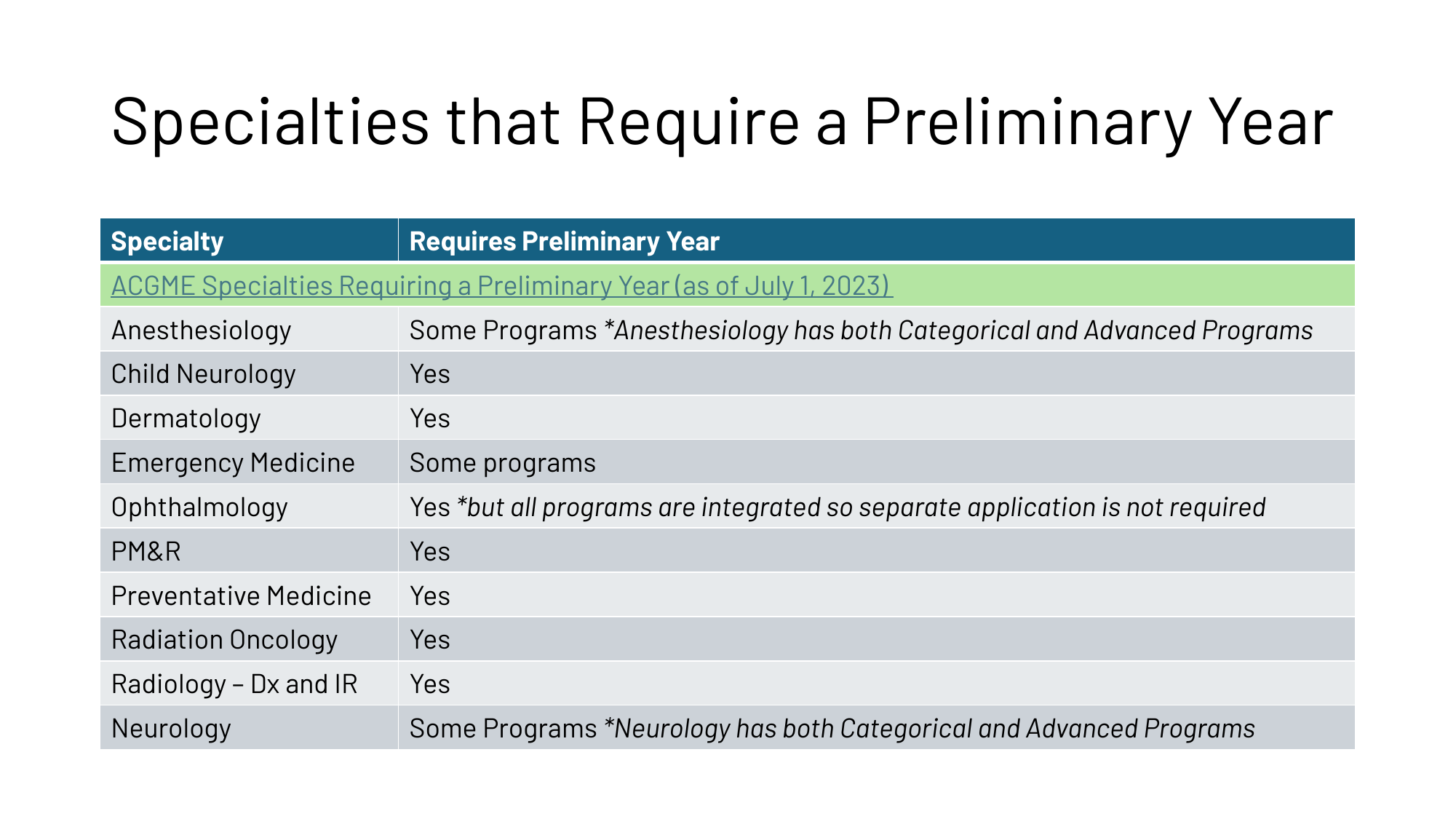

# Specialties that Require a Preliminary Year
| Specialty | Requires Preliminary Year |
| --- | --- |
| ACGME Specialties Requiring a Preliminary Year (as of July 1, 2023) |  |
| Anesthesiology | Some Programs \*Anesthesiology has both Categorical and Advanced Programs |
| Child Neurology | Yes |
| Dermatology | Yes |
| Emergency Medicine | Some programs |
| Ophthalmology | Yes \*but all programs are integrated so separate application is not required |
| PM&R | Yes |
| Preventative Medicine | Yes |
| Radiation Oncology | Yes |
| Radiology – Dx and IR | Yes |
| Neurology | Some Programs \*Neurology has both Categorical and Advanced Programs |